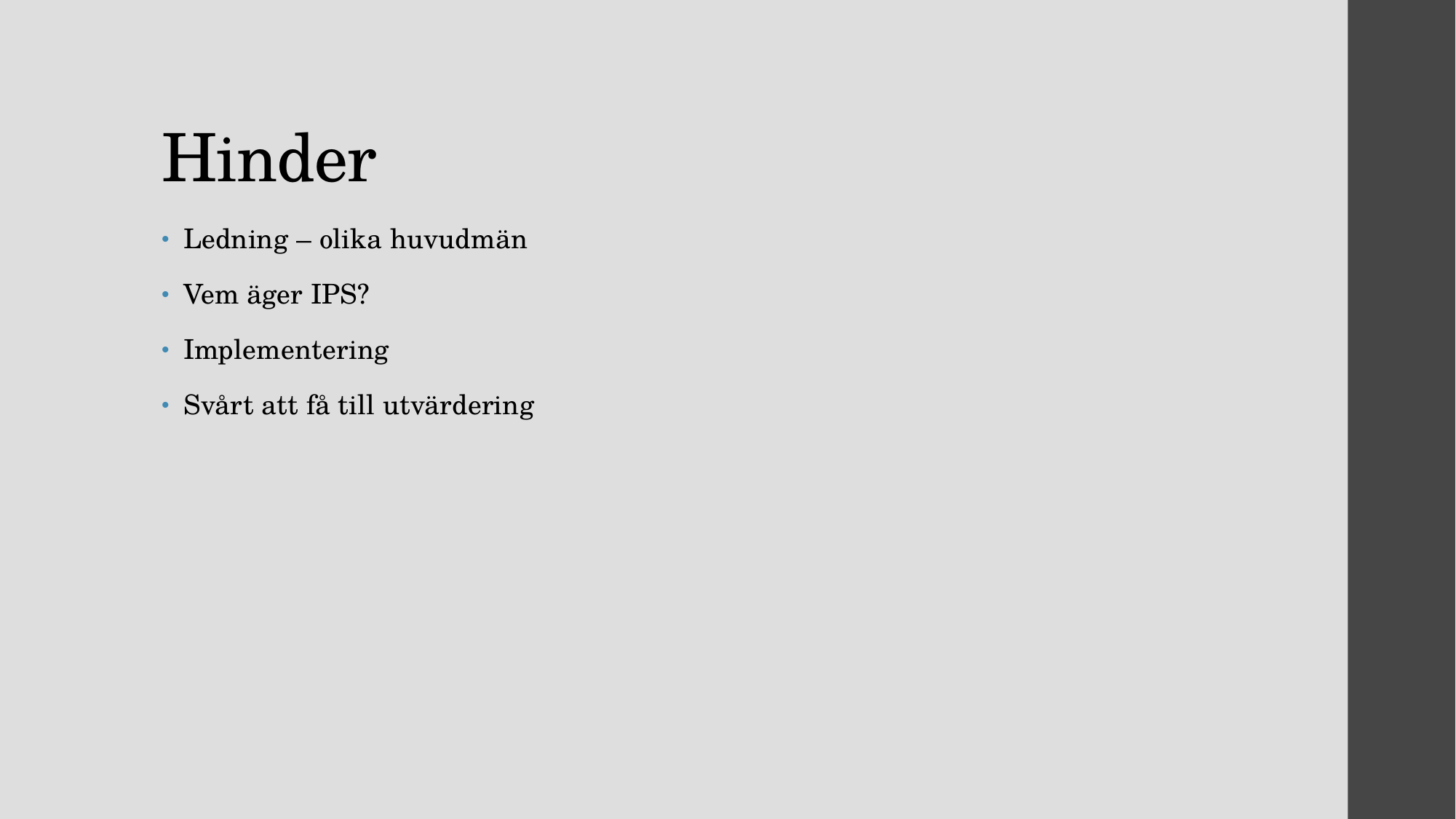

# Hinder
Ledning – olika huvudmän
Vem äger IPS?
Implementering
Svårt att få till utvärdering